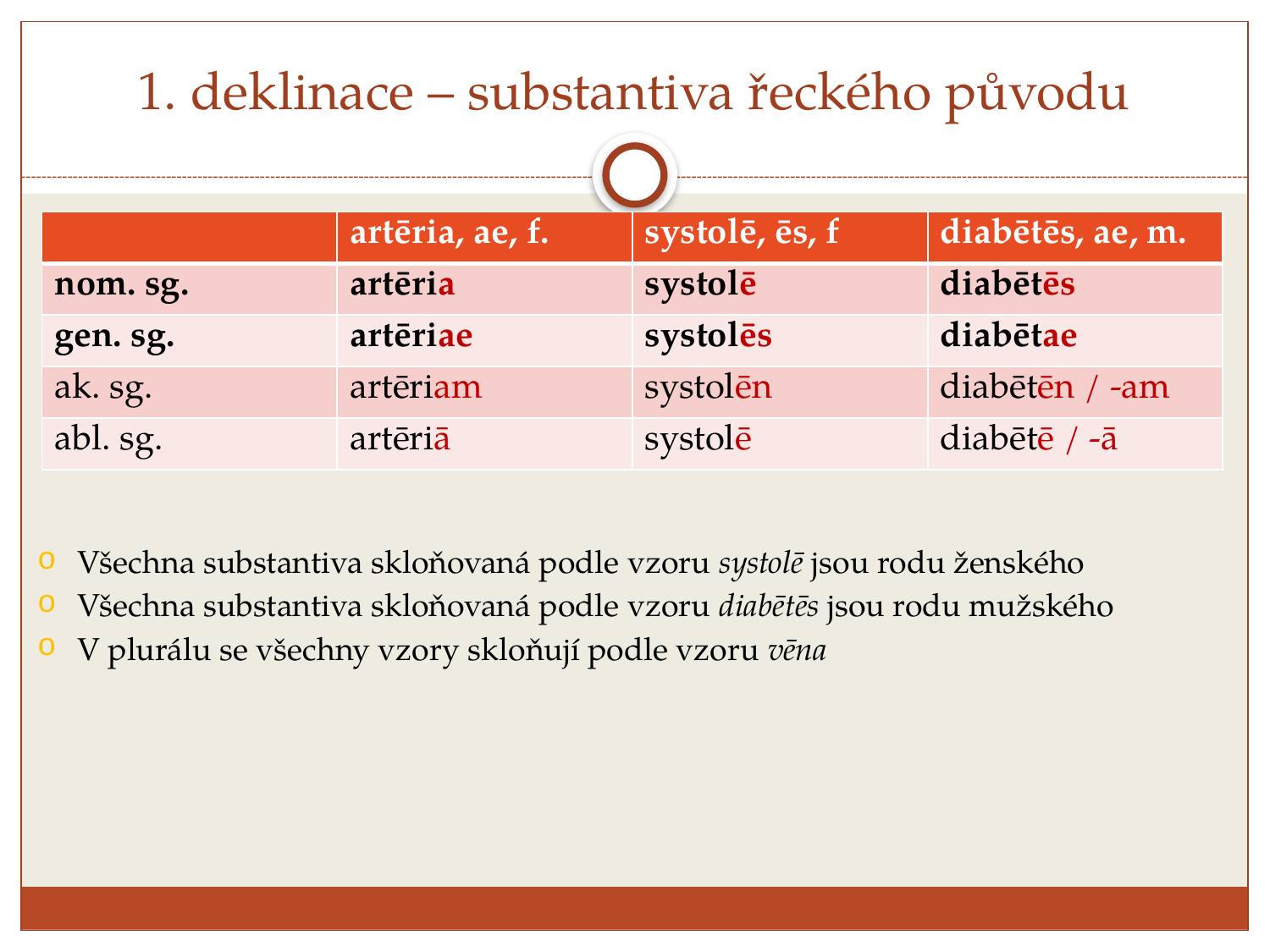

# 1. deklinace – substantiva řeckého původu
|  | artēria, ae, f. | systolē, ēs, f | diabētēs, ae, m. |
| --- | --- | --- | --- |
| nom. sg. | artēria | systolē | diabētēs |
| gen. sg. | artēriae | systolēs | diabētae |
| ak. sg. | artēriam | systolēn | diabētēn / -am |
| abl. sg. | artēriā | systolē | diabētē / -ā |
Všechna substantiva skloňovaná podle vzoru systolē jsou rodu ženského
Všechna substantiva skloňovaná podle vzoru diabētēs jsou rodu mužského
V plurálu se všechny vzory skloňují podle vzoru vēna